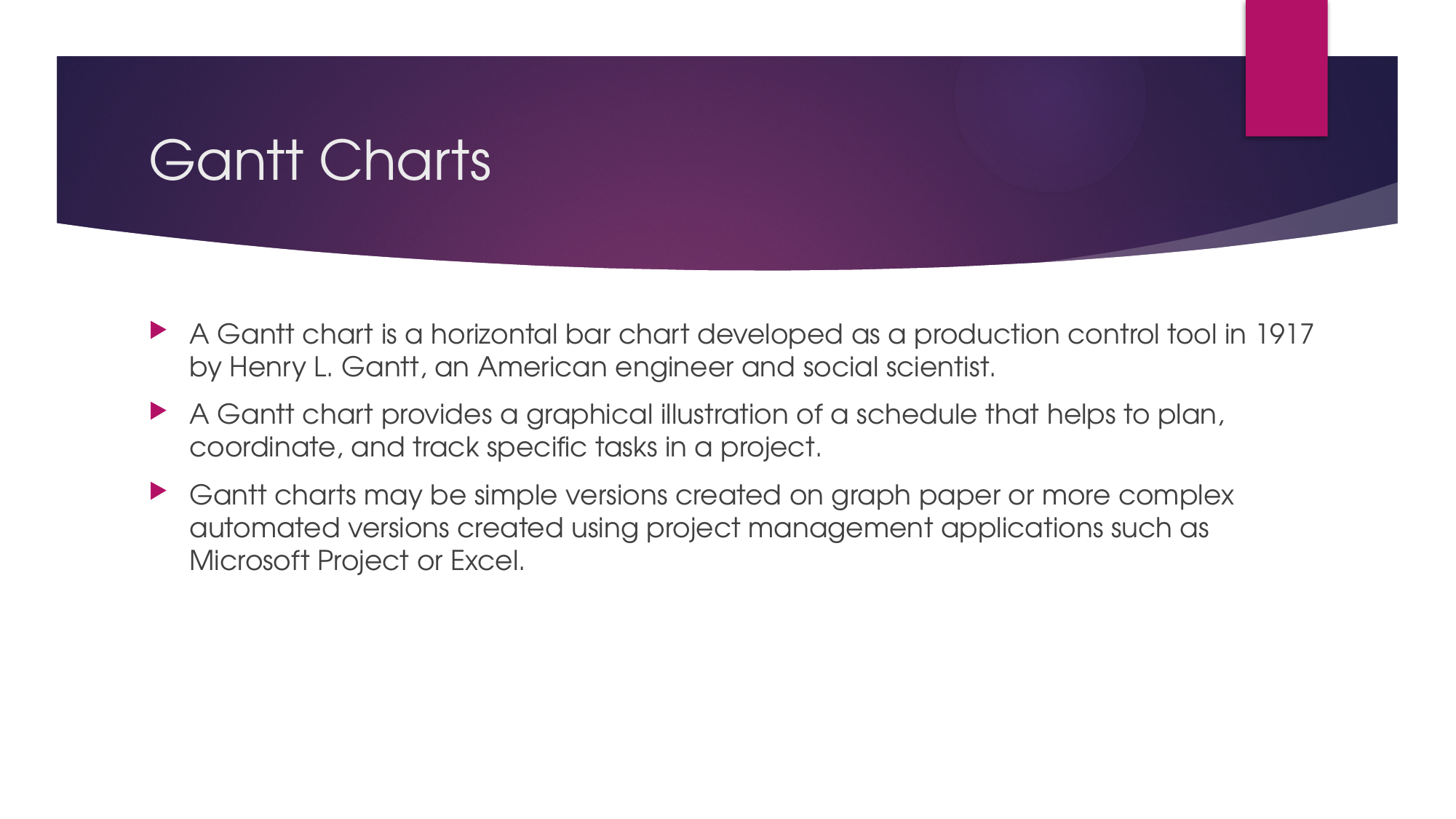

# Gantt Charts
A Gantt chart is a horizontal bar chart developed as a production control tool in 1917 by Henry L. Gantt, an American engineer and social scientist.
A Gantt chart provides a graphical illustration of a schedule that helps to plan, coordinate, and track specific tasks in a project.
Gantt charts may be simple versions created on graph paper or more complex automated versions created using project management applications such as Microsoft Project or Excel.